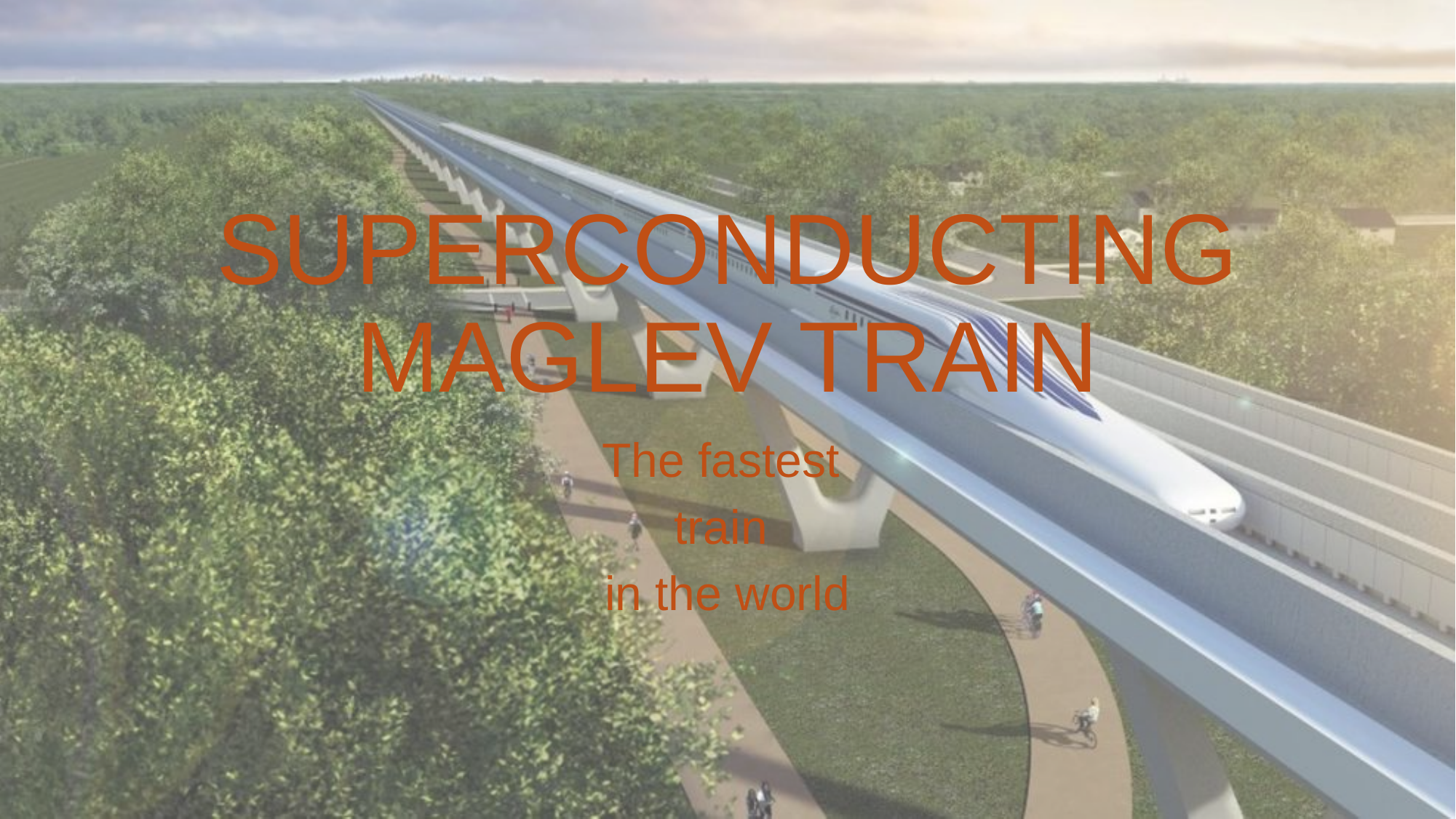

# SUPERCONDUCTING MAGLEV TRAIN
The fastest
train
in the world